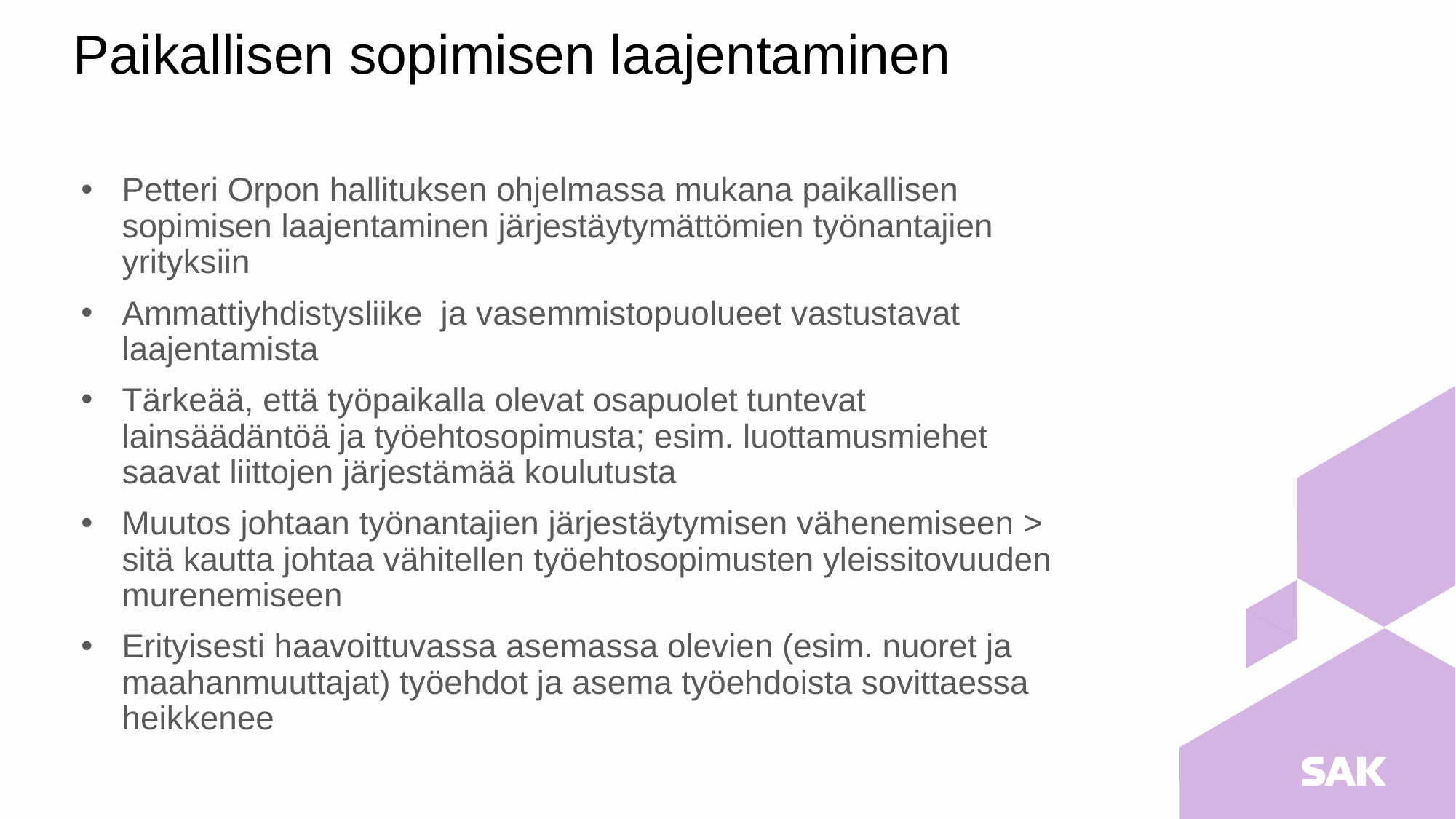

# Paikallisen sopimisen laajentaminen
Petteri Orpon hallituksen ohjelmassa mukana paikallisen sopimisen laajentaminen järjestäytymättömien työnantajien yrityksiin
Ammattiyhdistysliike  ja vasemmistopuolueet vastustavat laajentamista
Tärkeää, että työpaikalla olevat osapuolet tuntevat lainsäädäntöä ja työehtosopimusta; esim. luottamusmiehet saavat liittojen järjestämää koulutusta
Muutos johtaan työnantajien järjestäytymisen vähenemiseen > sitä kautta johtaa vähitellen työehtosopimusten yleissitovuuden murenemiseen
Erityisesti haavoittuvassa asemassa olevien (esim. nuoret ja maahanmuuttajat) työehdot ja asema työehdoista sovittaessa heikkenee